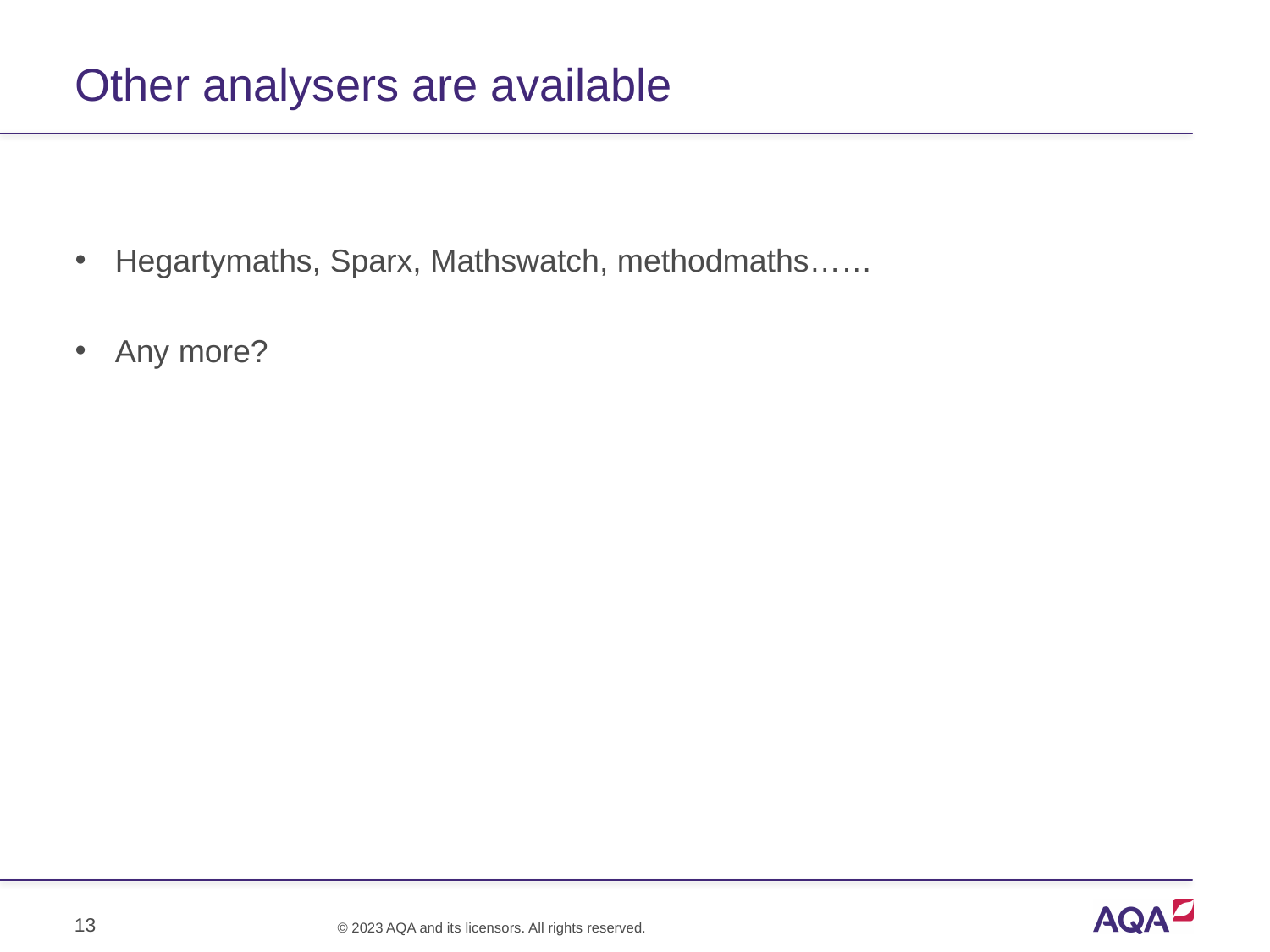

# Other analysers are available
Hegartymaths, Sparx, Mathswatch, methodmaths……

Any more?

13
© 2023 AQA and its licensors. All rights reserved.